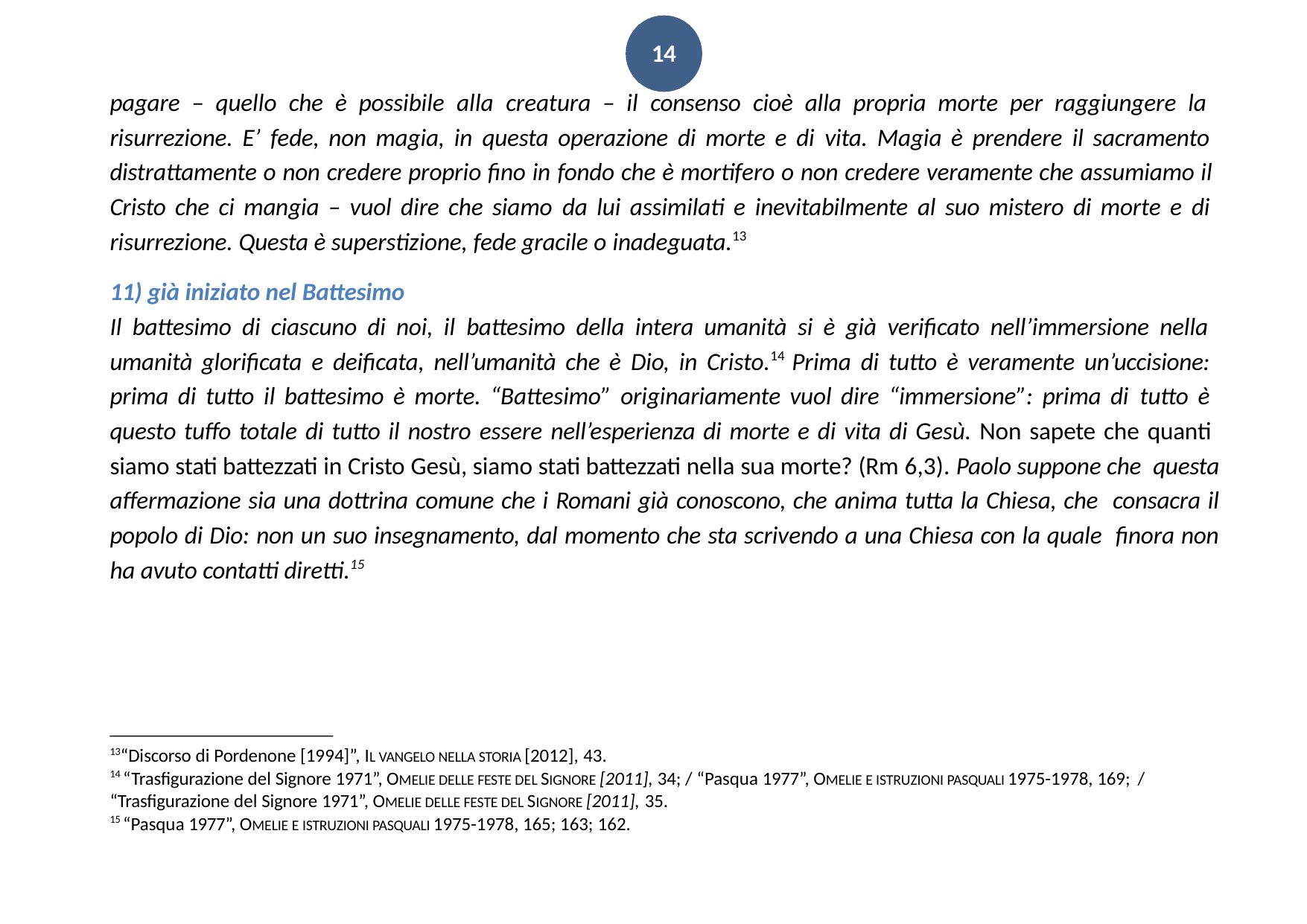

14
pagare – quello che è possibile alla creatura – il consenso cioè alla propria morte per raggiungere la  risurrezione. E’ fede, non magia, in questa operazione di morte e di vita. Magia è prendere il sacramento  distrattamente o non credere proprio fino in fondo che è mortifero o non credere veramente che assumiamo il  Cristo che ci mangia – vuol dire che siamo da lui assimilati e inevitabilmente al suo mistero di morte e di  risurrezione. Questa è superstizione, fede gracile o inadeguata.13
11) già iniziato nel Battesimo
Il battesimo di ciascuno di noi, il battesimo della intera umanità si è già verificato nell’immersione nella  umanità glorificata e deificata, nell’umanità che è Dio, in Cristo.14 Prima di tutto è veramente un’uccisione:  prima di tutto il battesimo è morte. “Battesimo” originariamente vuol dire “immersione”: prima di tutto è  questo tuffo totale di tutto il nostro essere nell’esperienza di morte e di vita di Gesù. Non sapete che quanti  siamo stati battezzati in Cristo Gesù, siamo stati battezzati nella sua morte? (Rm 6,3). Paolo suppone che  questa affermazione sia una dottrina comune che i Romani già conoscono, che anima tutta la Chiesa, che  consacra il popolo di Dio: non un suo insegnamento, dal momento che sta scrivendo a una Chiesa con la quale  finora non ha avuto contatti diretti.15

13“Discorso di Pordenone [1994]”, IL VANGELO NELLA STORIA [2012], 43.
14 “Trasfigurazione del Signore 1971”, OMELIE DELLE FESTE DEL SIGNORE [2011], 34; / “Pasqua 1977”, OMELIE E ISTRUZIONI PASQUALI 1975-1978, 169; /
“Trasfigurazione del Signore 1971”, OMELIE DELLE FESTE DEL SIGNORE [2011], 35.
15 “Pasqua 1977”, OMELIE E ISTRUZIONI PASQUALI 1975-1978, 165; 163; 162.